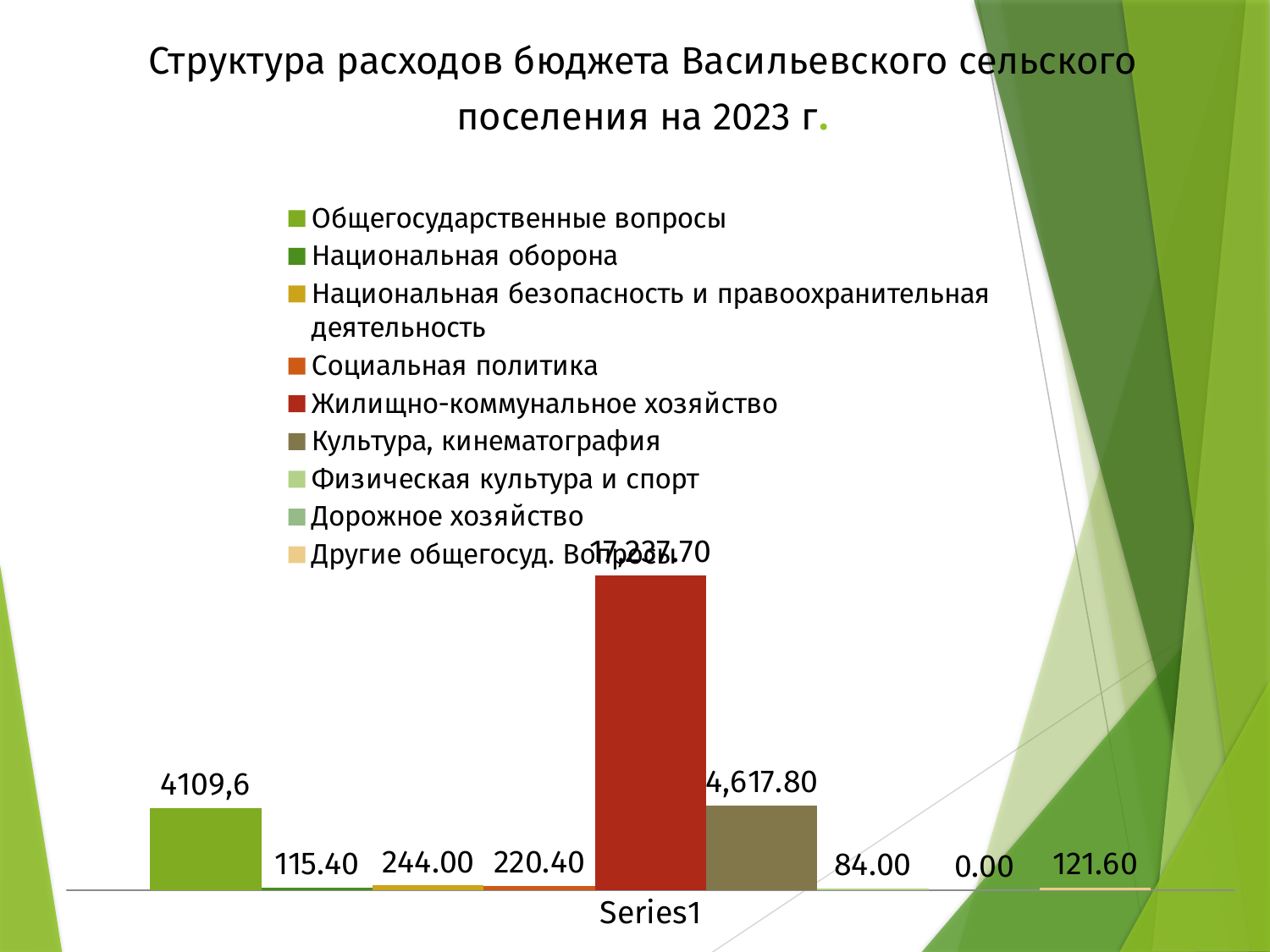

# Структура расходов бюджета Васильевского сельского поселения на 2023 г.

### Chart

| Category | Общегосударственные вопросы | Национальная оборона | Национальная безопасность и правоохранительная деятельность | Социальная политика | Жилищно-коммунальное хозяйство | Культура, кинематография | Физическая культура и спорт | Дорожное хозяйство | Другие общегосуд. Вопросы |
|---|---|---|---|---|---|---|---|---|---|
|  | 4481.1 | 115.4 | 244.0 | 220.4 | 17237.7 | 4617.8 | 84.0 | 0.0 | 121.6 |